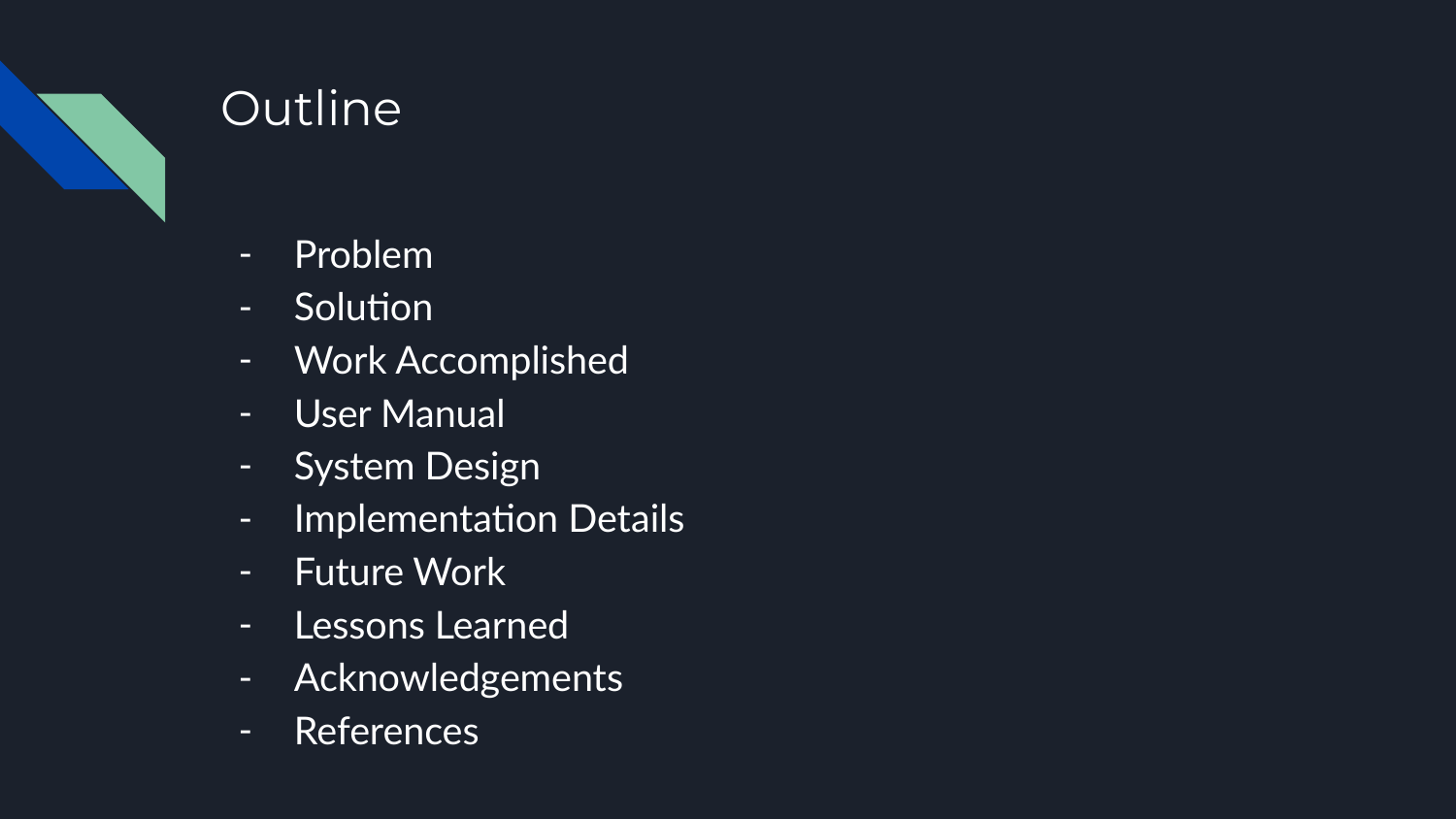

# Outline
Problem
Solution
Work Accomplished
User Manual
System Design
Implementation Details
Future Work
Lessons Learned
Acknowledgements
References